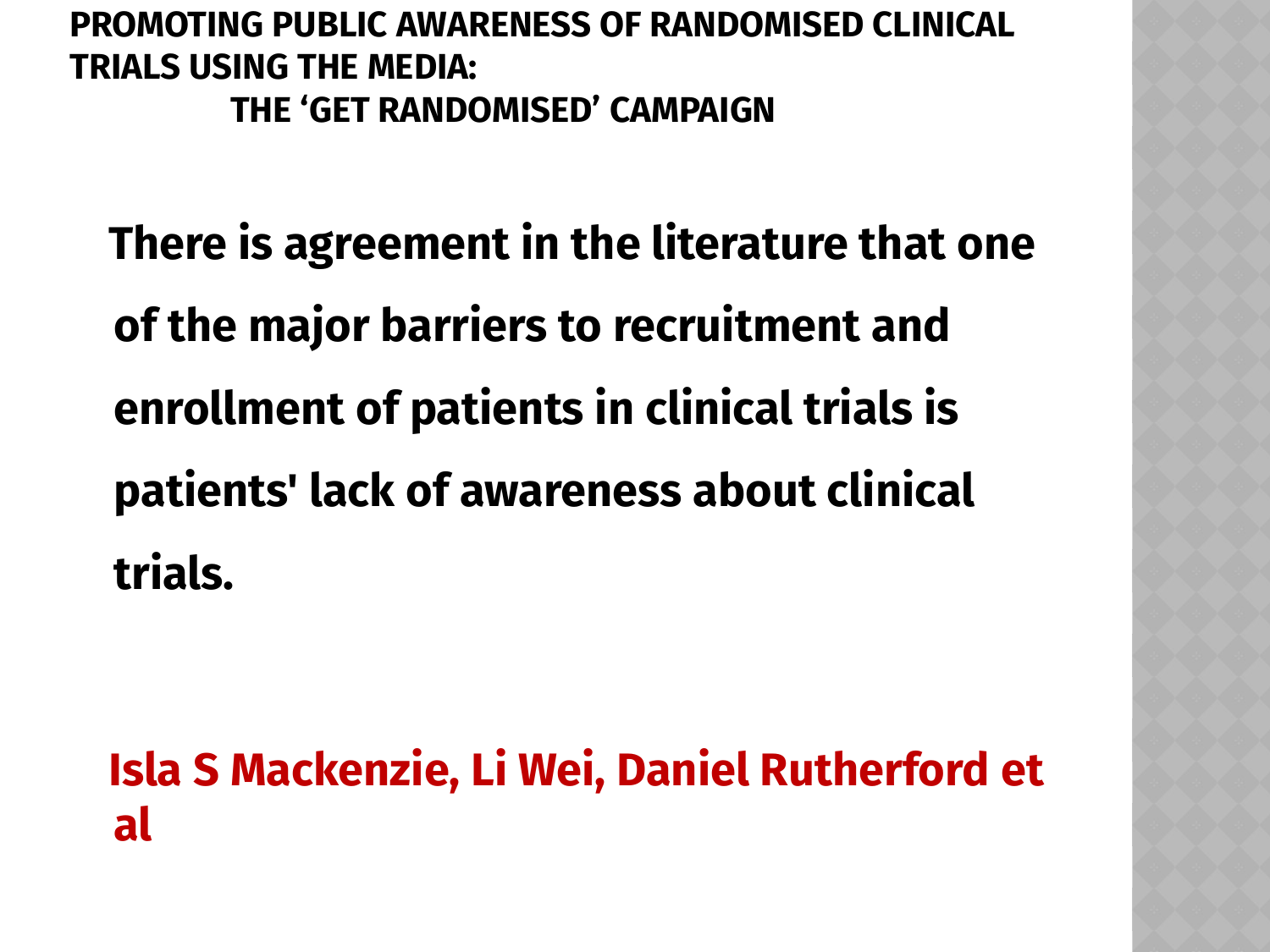

# Promoting public awareness of randomised clinical trials using the media: the ‘Get Randomised’ campaign
   There is agreement in the literature that one of the major barriers to recruitment and enrollment of patients in clinical trials is patients' lack of awareness about clinical trials.

   Isla S Mackenzie, Li Wei, Daniel Rutherford et al